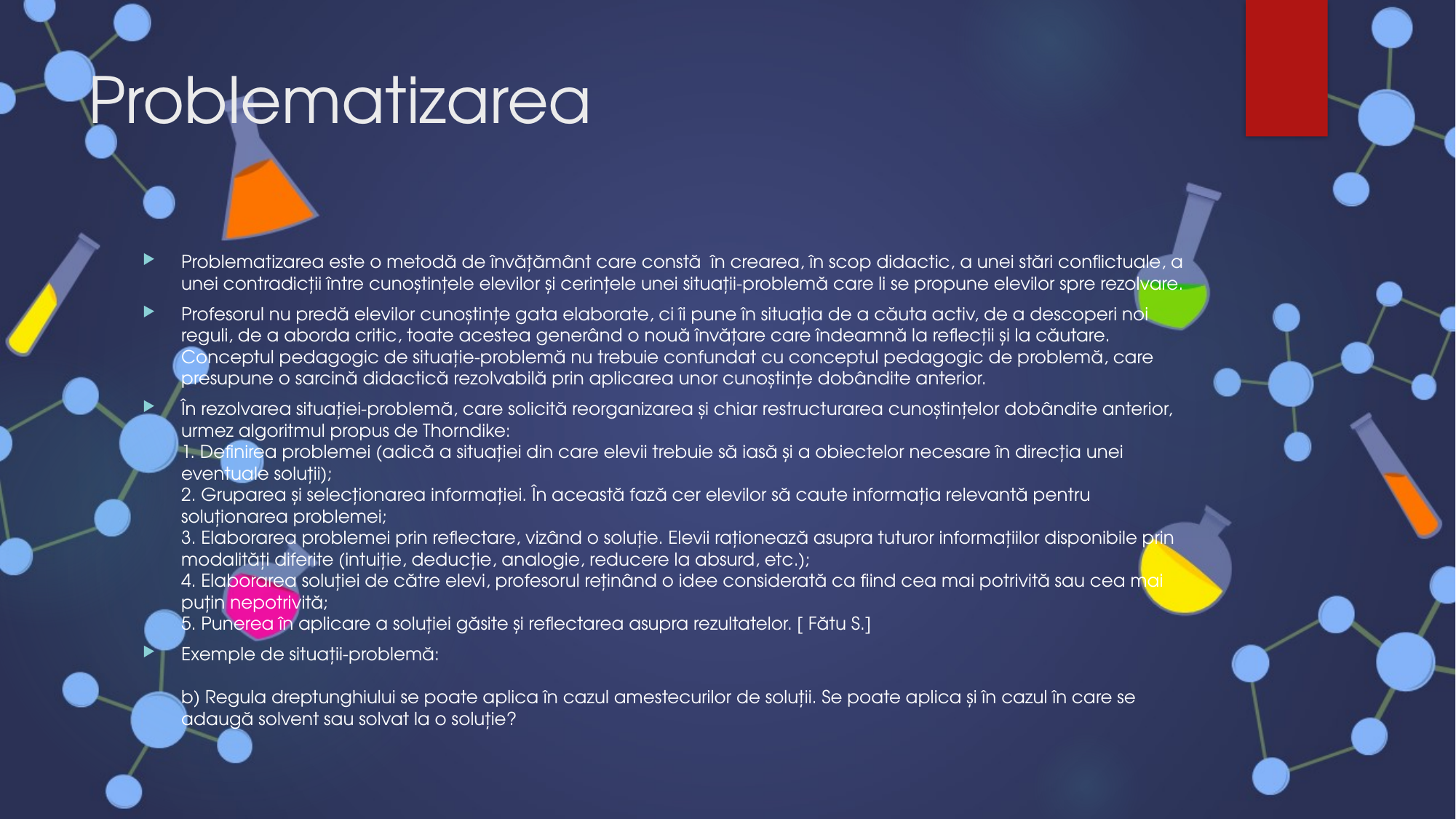

# Problematizarea
Problematizarea este o metodă de învățământ care constă  în crearea, în scop didactic, a unei stări conflictuale, a unei contradicții între cunoștințele elevilor și cerințele unei situații-problemă care li se propune elevilor spre rezolvare.
Profesorul nu predă elevilor cunoștințe gata elaborate, ci îi pune în situația de a căuta activ, de a descoperi noi reguli, de a aborda critic, toate acestea generând o nouă învățare care îndeamnă la reflecții și la căutare. Conceptul pedagogic de situație-problemă nu trebuie confundat cu conceptul pedagogic de problemă, care presupune o sarcină didactică rezolvabilă prin aplicarea unor cunoștințe dobândite anterior.
În rezolvarea situației-problemă, care solicită reorganizarea și chiar restructurarea cunoștințelor dobândite anterior, urmez algoritmul propus de Thorndike:
1. Definirea problemei (adică a situației din care elevii trebuie să iasă și a obiectelor necesare în direcția unei eventuale soluții);
2. Gruparea și selecționarea informației. În această fază cer elevilor să caute informația relevantă pentru soluționarea problemei;
3. Elaborarea problemei prin reflectare, vizând o soluție. Elevii raționează asupra tuturor informațiilor disponibile prin modalități diferite (intuiție, deducție, analogie, reducere la absurd, etc.);
4. Elaborarea soluției de către elevi, profesorul reținând o idee considerată ca fiind cea mai potrivită sau cea mai puțin nepotrivită;
5. Punerea în aplicare a soluției găsite și reflectarea asupra rezultatelor. [ Fătu S.]
Exemple de situații-problemă:
b) Regula dreptunghiului se poate aplica în cazul amestecurilor de soluții. Se poate aplica și în cazul în care se adaugă solvent sau solvat la o soluție?